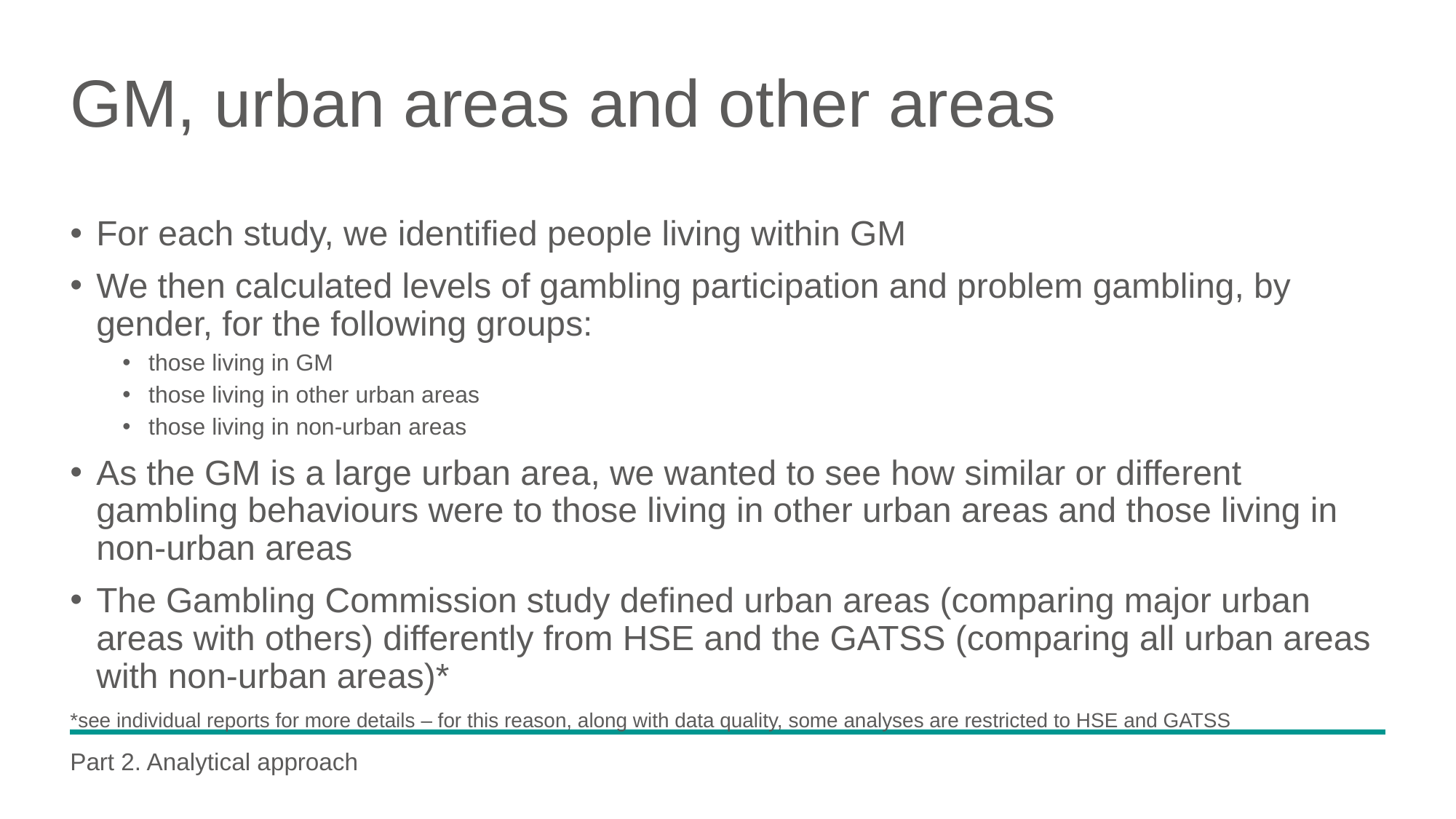

# GM, urban areas and other areas
For each study, we identified people living within GM
We then calculated levels of gambling participation and problem gambling, by gender, for the following groups:
those living in GM
those living in other urban areas
those living in non-urban areas
As the GM is a large urban area, we wanted to see how similar or different gambling behaviours were to those living in other urban areas and those living in non-urban areas
The Gambling Commission study defined urban areas (comparing major urban areas with others) differently from HSE and the GATSS (comparing all urban areas with non-urban areas)*
*see individual reports for more details – for this reason, along with data quality, some analyses are restricted to HSE and GATSS
Part 2. Analytical approach